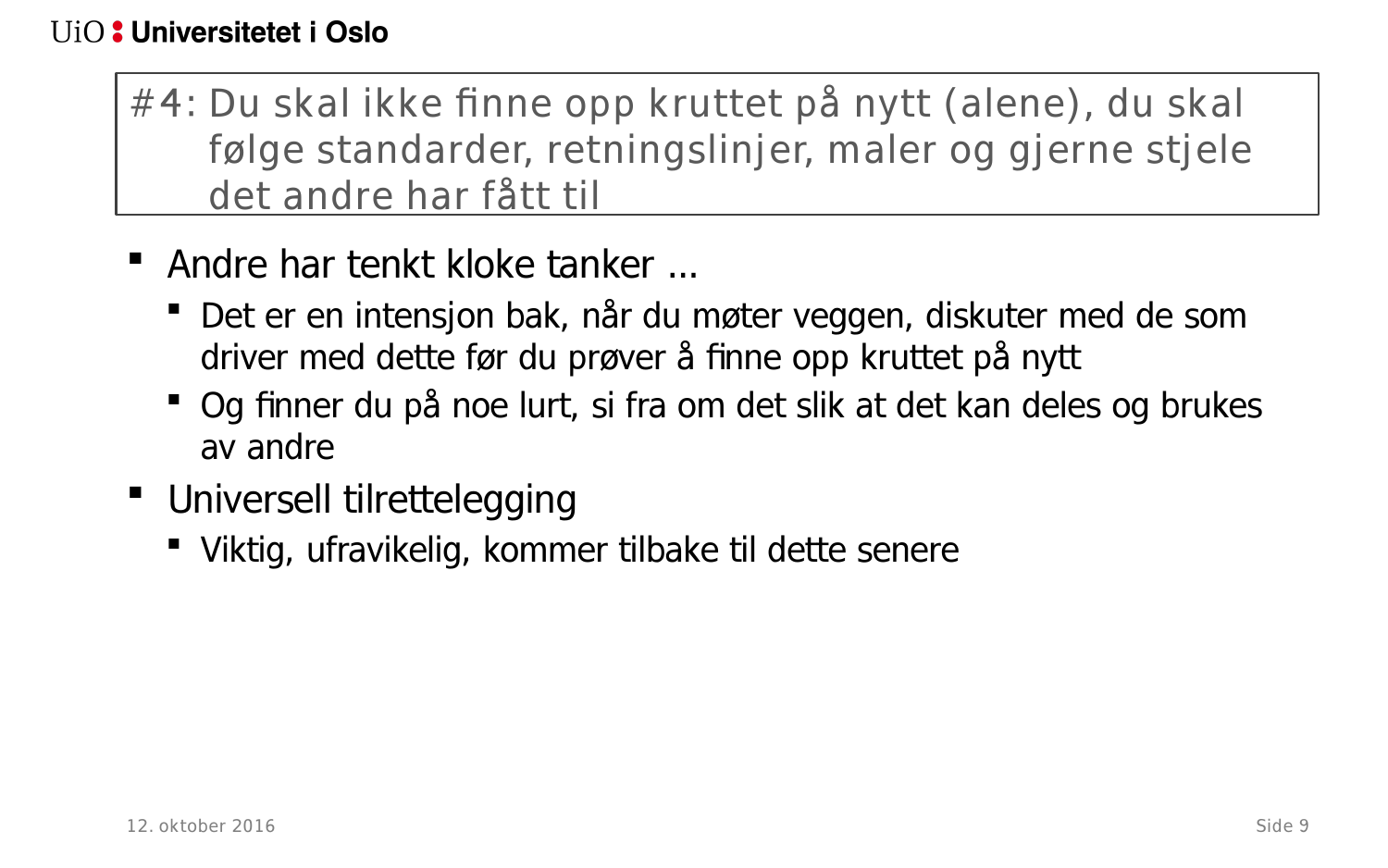

# #4:	Du skal ikke finne opp kruttet på nytt (alene), du skal følge standarder, retningslinjer, maler og gjerne stjele det andre har fått til
Andre har tenkt kloke tanker …
Det er en intensjon bak, når du møter veggen, diskuter med de som driver med dette før du prøver å finne opp kruttet på nytt
Og finner du på noe lurt, si fra om det slik at det kan deles og brukes av andre
Universell tilrettelegging
Viktig, ufravikelig, kommer tilbake til dette senere
12. oktober 2016
Side 9